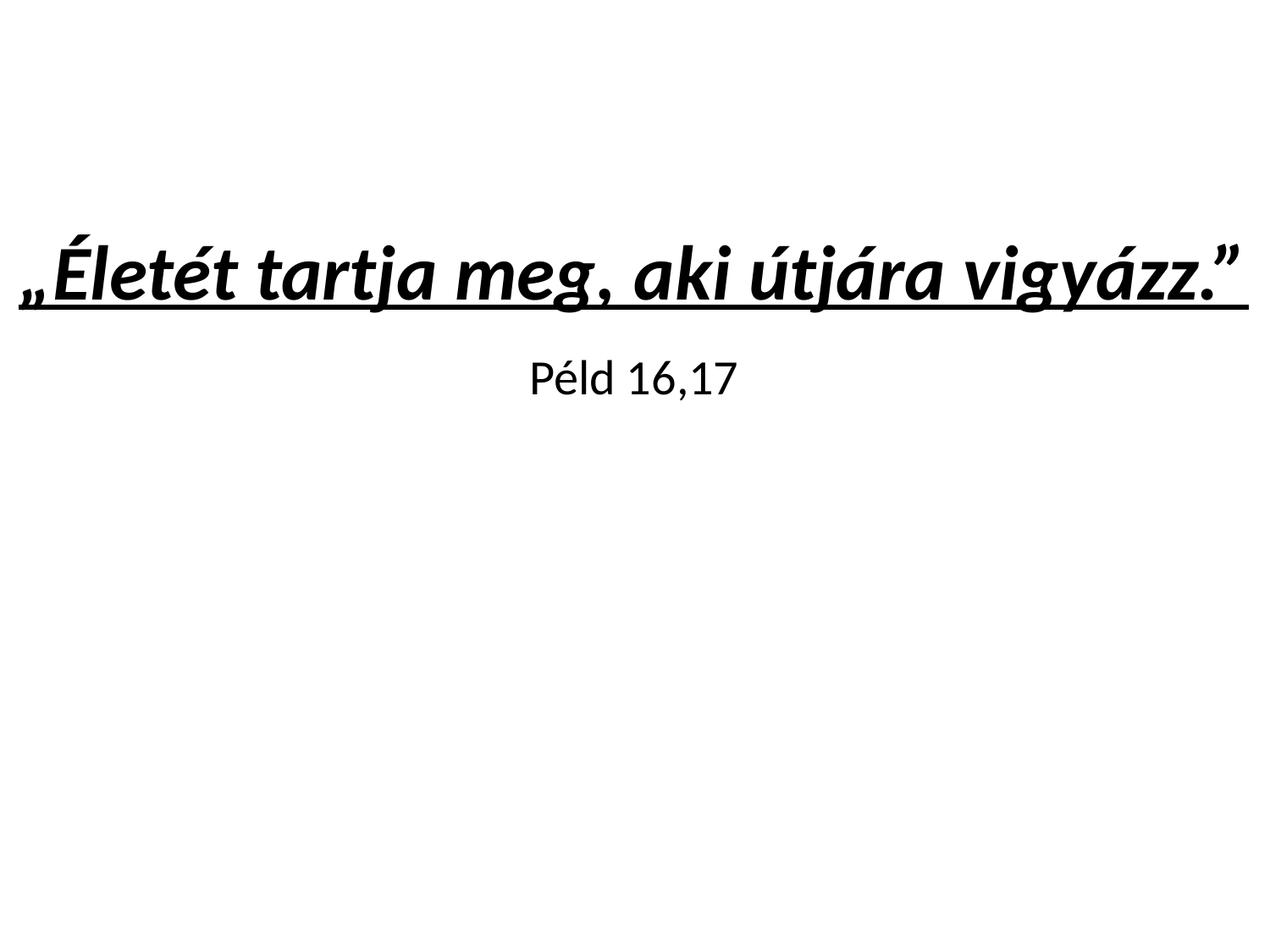

#
„Életét tartja meg, aki útjára vigyázz.”

Péld 16,17